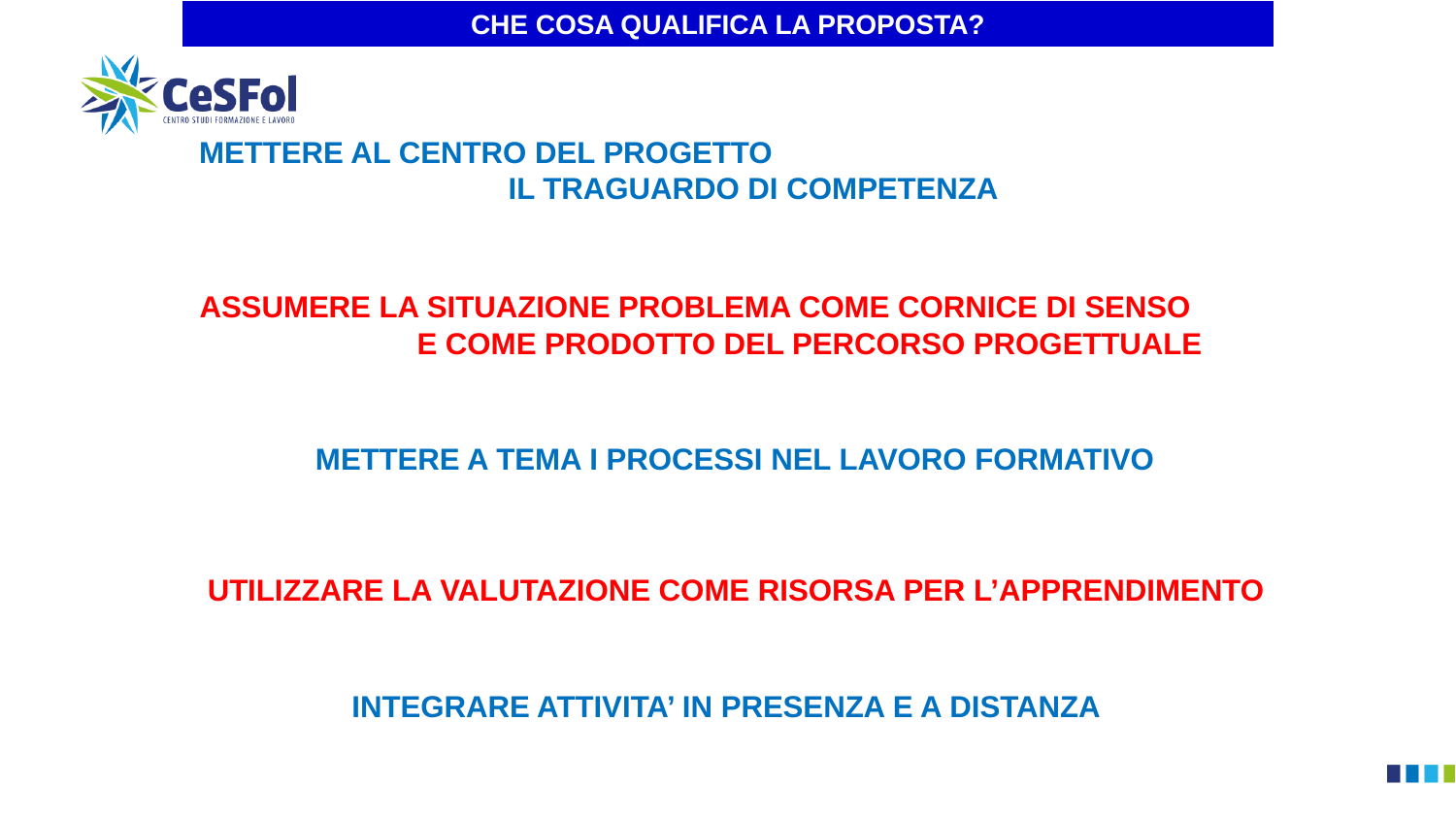

CHE COSA QUALIFICA LA PROPOSTA?
METTERE AL CENTRO DEL PROGETTO                                                                IL TRAGUARDO DI COMPETENZA
ASSUMERE LA SITUAZIONE PROBLEMA COME CORNICE DI SENSO                            E COME PRODOTTO DEL PERCORSO PROGETTUALE
METTERE A TEMA I PROCESSI NEL LAVORO FORMATIVO
UTILIZZARE LA VALUTAZIONE COME RISORSA PER L’APPRENDIMENTO
INTEGRARE ATTIVITA’ IN PRESENZA E A DISTANZA